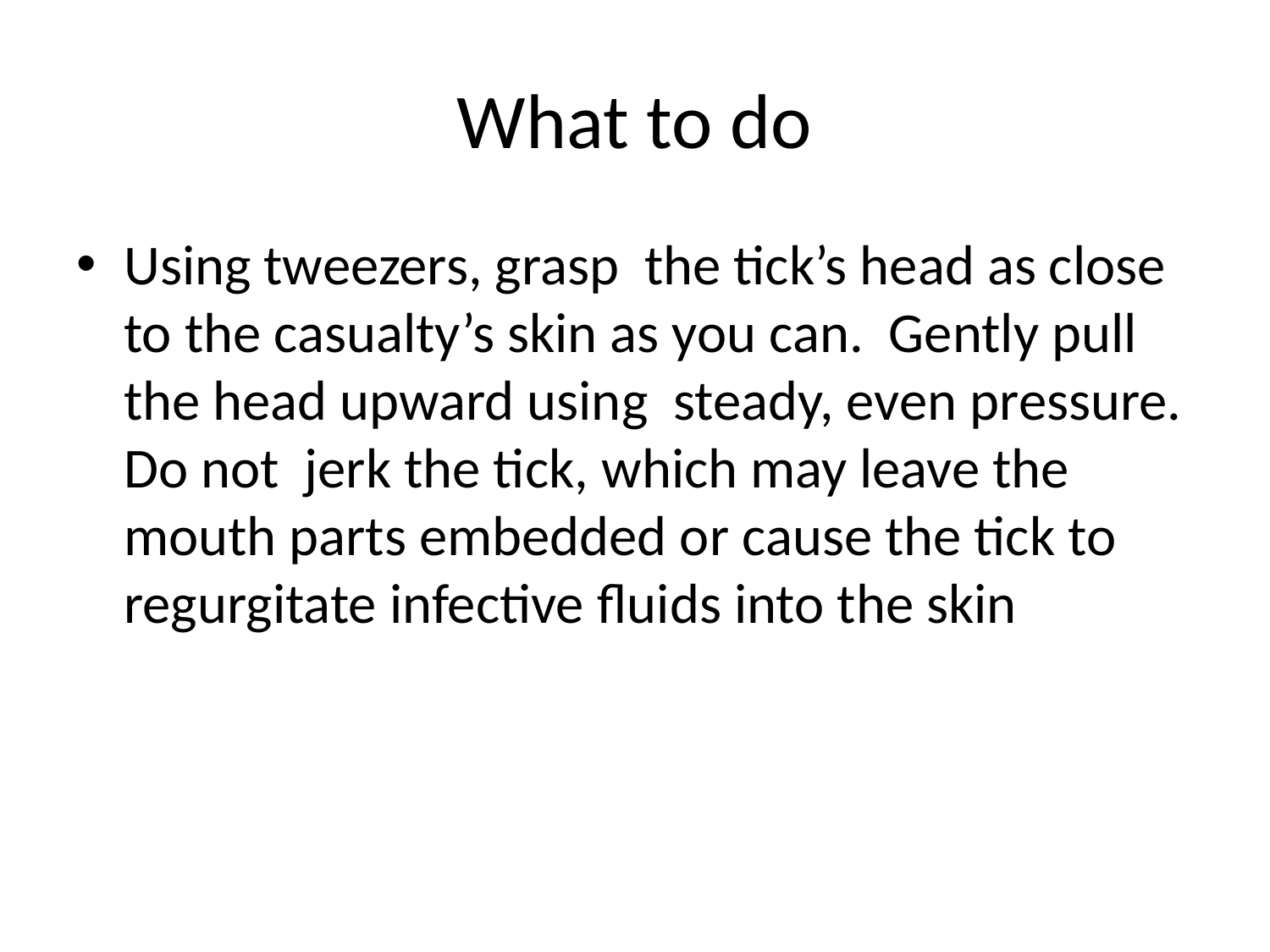

# What to do
Using tweezers, grasp  the tick’s head as close  to the casualty’s skin as you can.  Gently pull the head upward using  steady, even pressure. Do not  jerk the tick, which may leave the mouth parts embedded or cause the tick to regurgitate infective ﬂuids into the skin